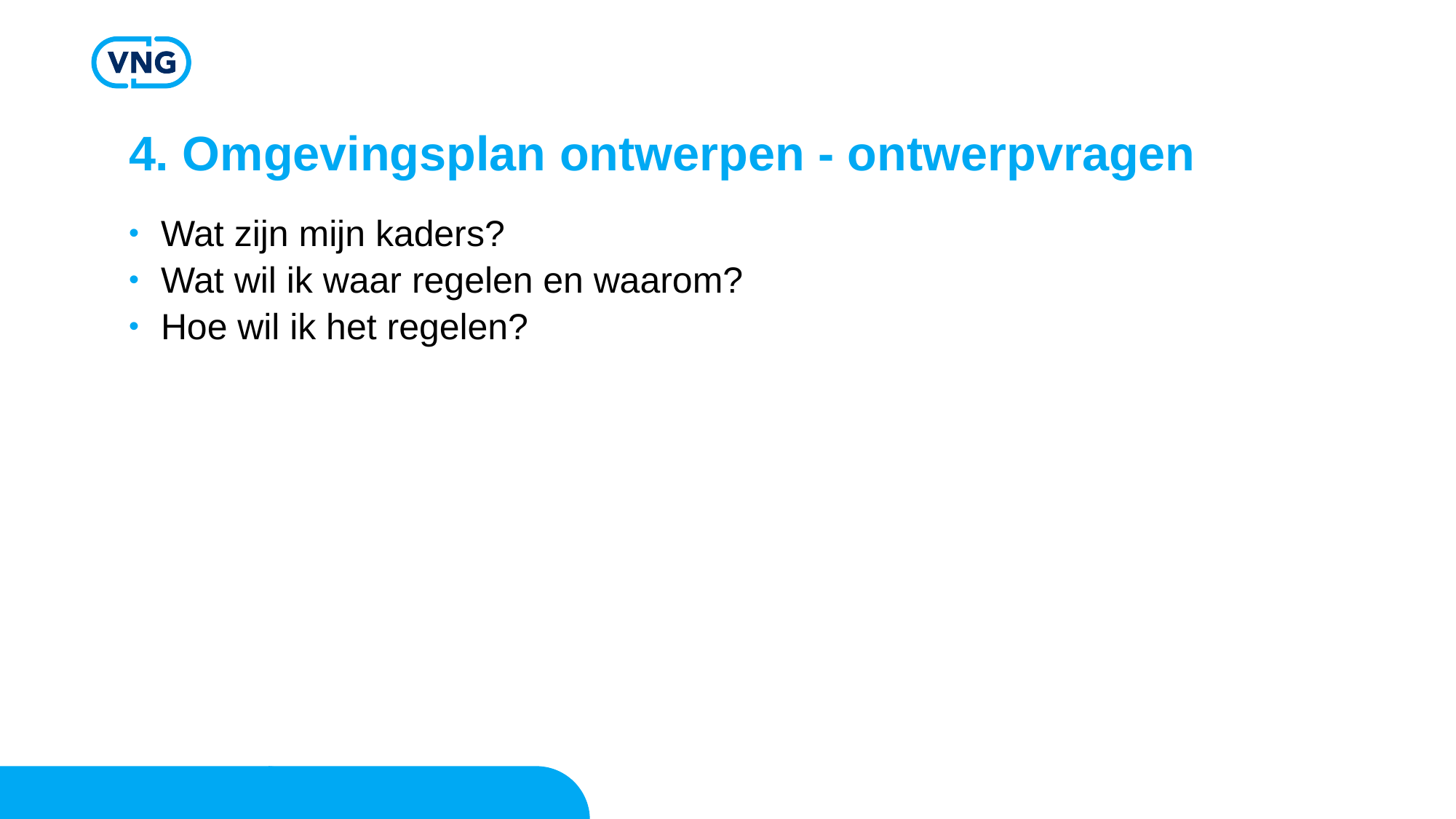

# 4. Omgevingsplan ontwerpen - ontwerpvragen
Wat zijn mijn kaders?
Wat wil ik waar regelen en waarom?
Hoe wil ik het regelen?